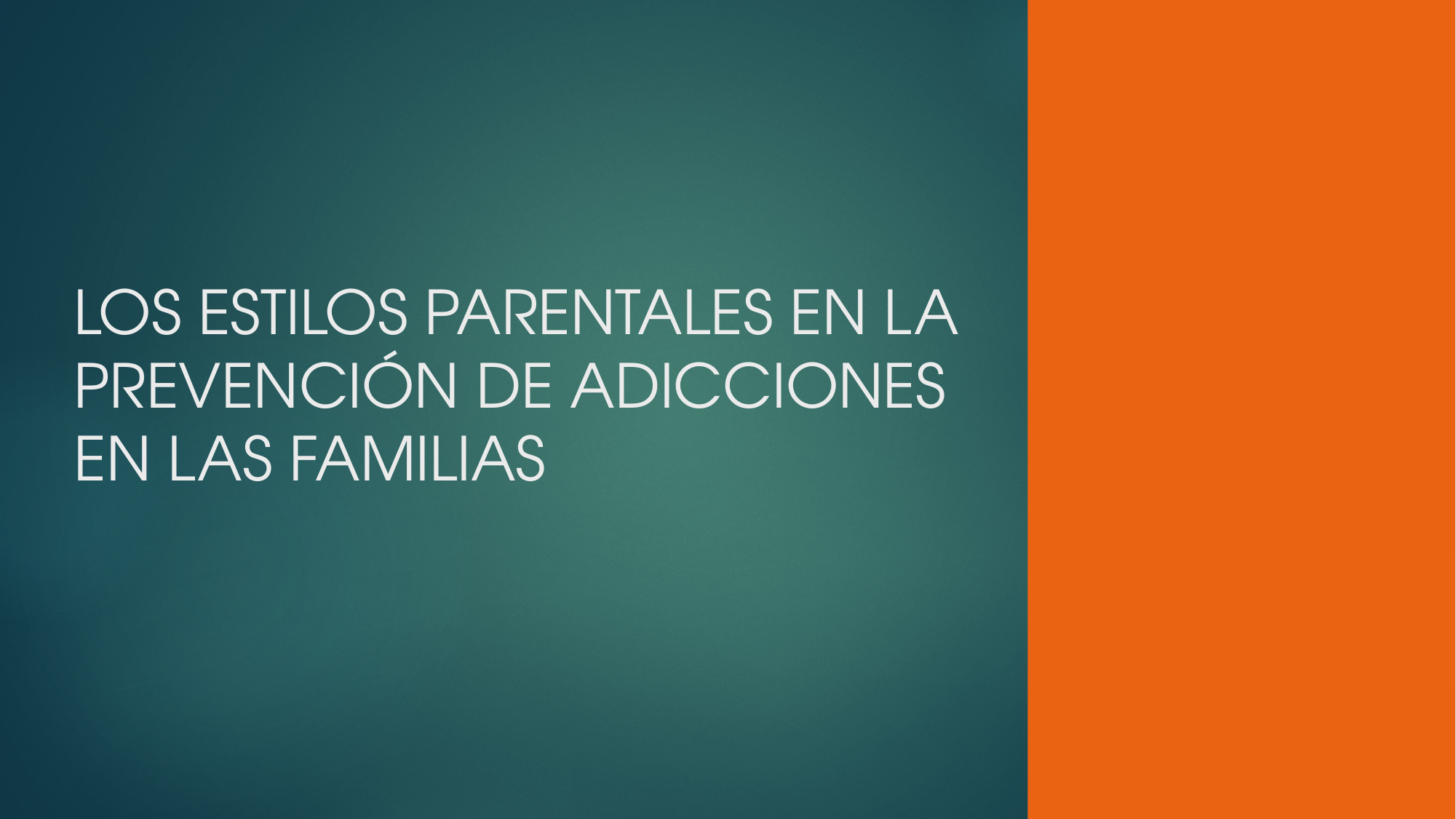

# LOS ESTILOS PARENTALES EN LA PREVENCIÓN DE ADICCIONES EN LAS FAMILIAS